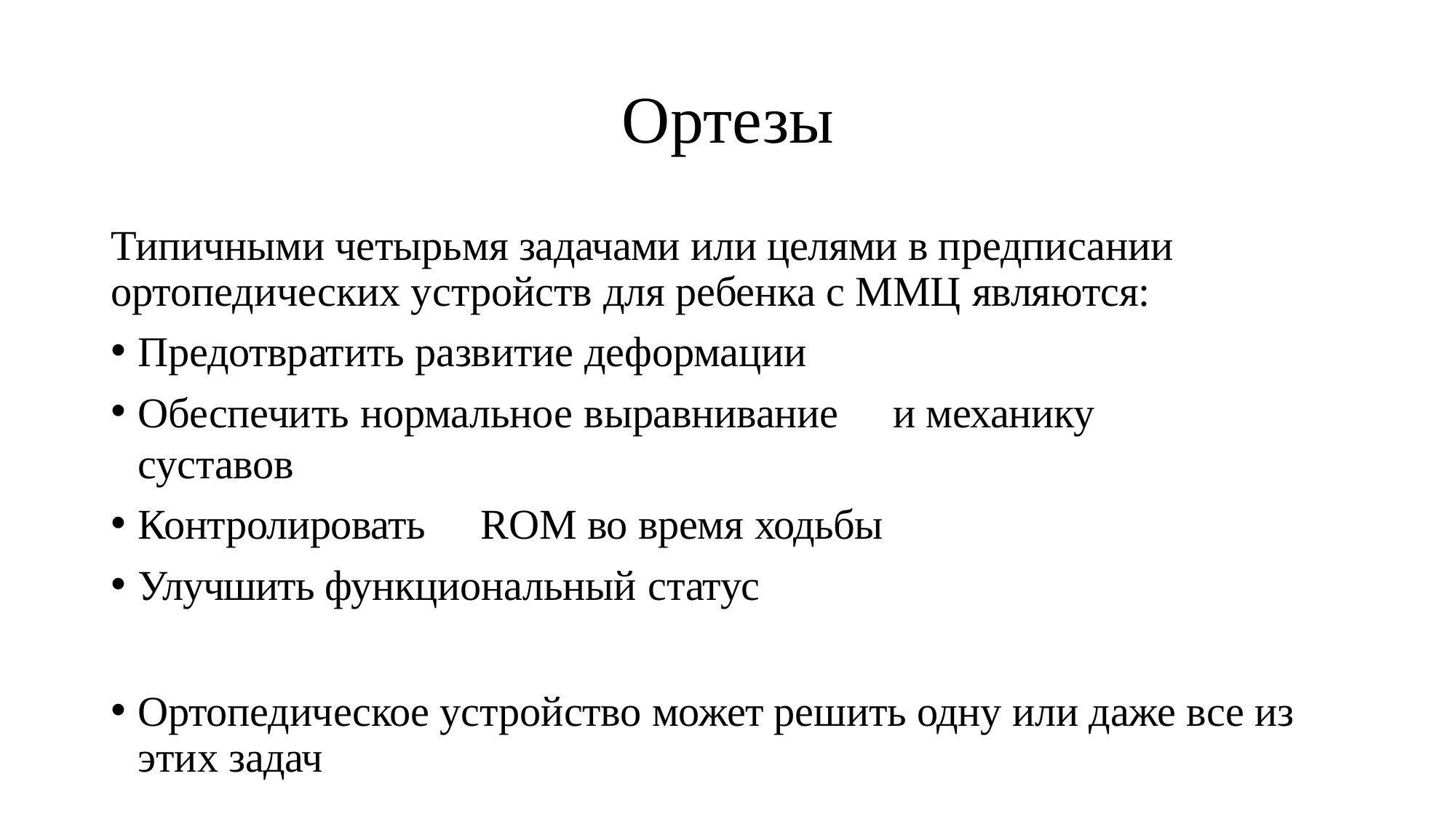

# Ортезы
Типичными четырьмя задачами или целями в предписании  ортопедических устройств для ребенка с MMЦ являются:
Предотвратить развитие деформации
Обеспечить нормальное выравнивание	и механику суставов
Контролировать	ROM во время ходьбы
Улучшить функциональный статус

Ортопедическое устройство может решить одну или даже все из  этих задач